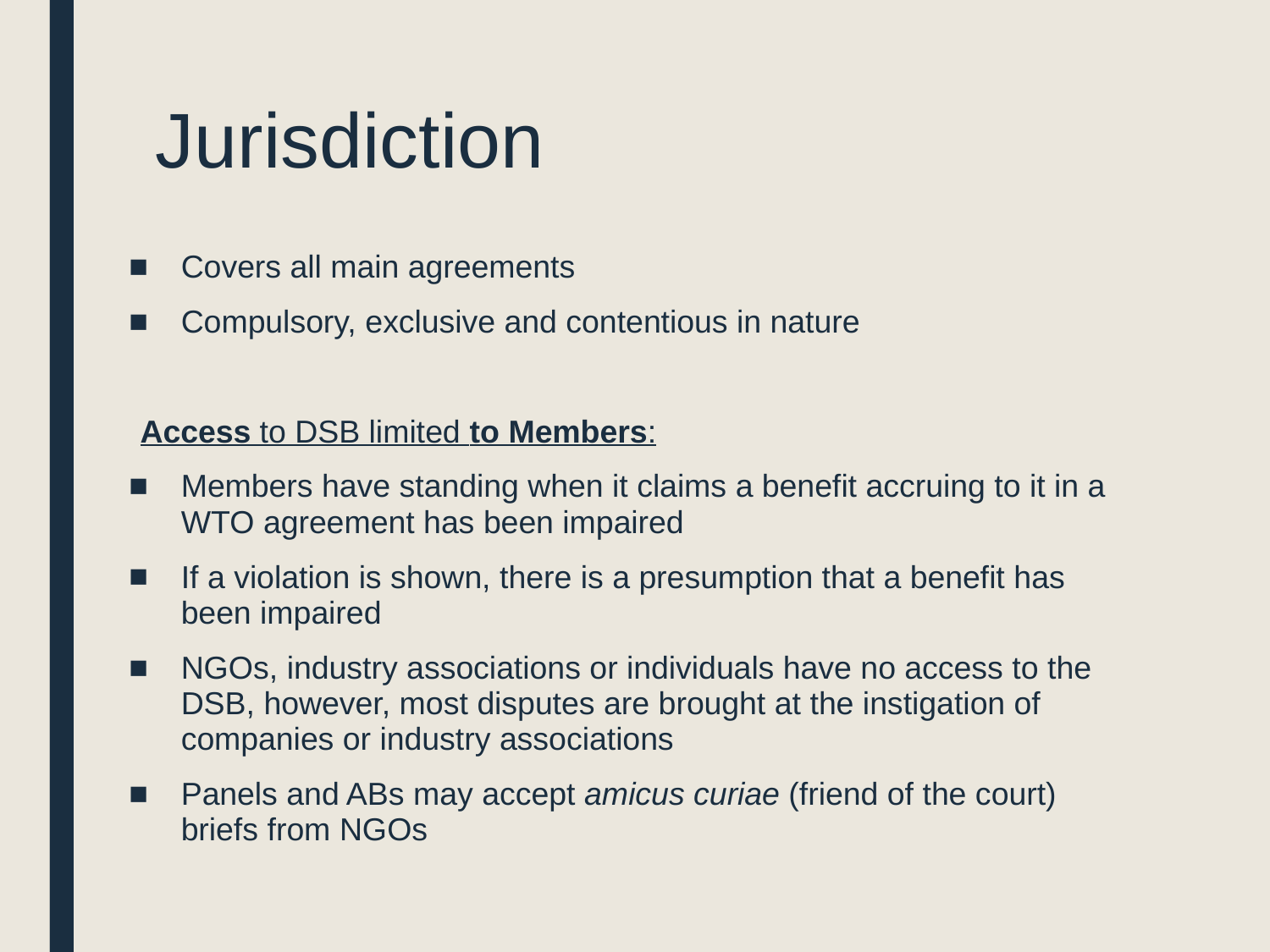

# Jurisdiction
Covers all main agreements
Compulsory, exclusive and contentious in nature

Access to DSB limited to Members:
Members have standing when it claims a benefit accruing to it in a WTO agreement has been impaired
If a violation is shown, there is a presumption that a benefit has been impaired
NGOs, industry associations or individuals have no access to the DSB, however, most disputes are brought at the instigation of companies or industry associations
Panels and ABs may accept amicus curiae (friend of the court) briefs from NGOs